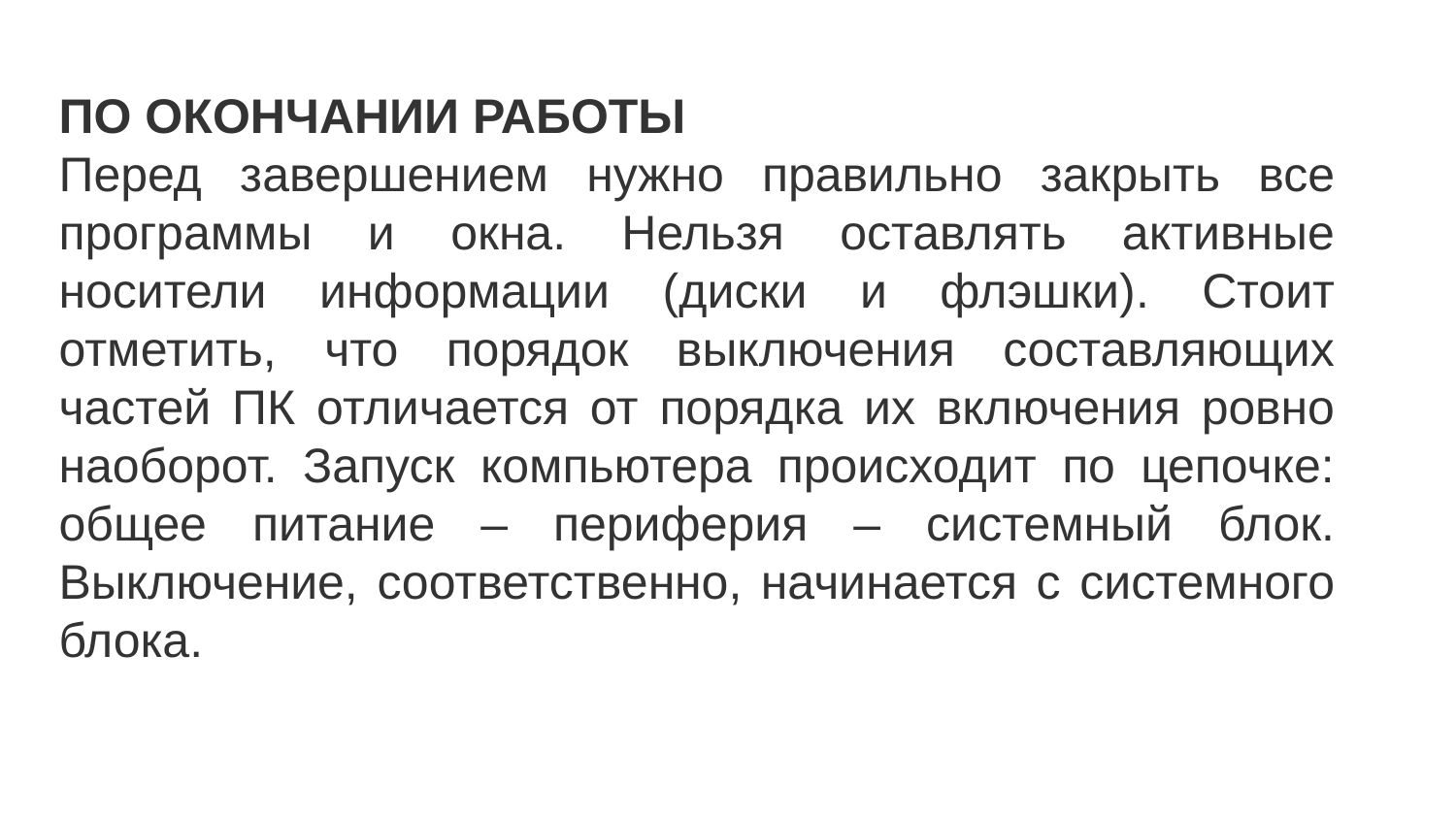

ПО ОКОНЧАНИИ РАБОТЫ
Перед завершением нужно правильно закрыть все программы и окна. Нельзя оставлять активные носители информации (диски и флэшки). Стоит отметить, что порядок выключения составляющих частей ПК отличается от порядка их включения ровно наоборот. Запуск компьютера происходит по цепочке: общее питание – периферия – системный блок. Выключение, соответственно, начинается с системного блока.